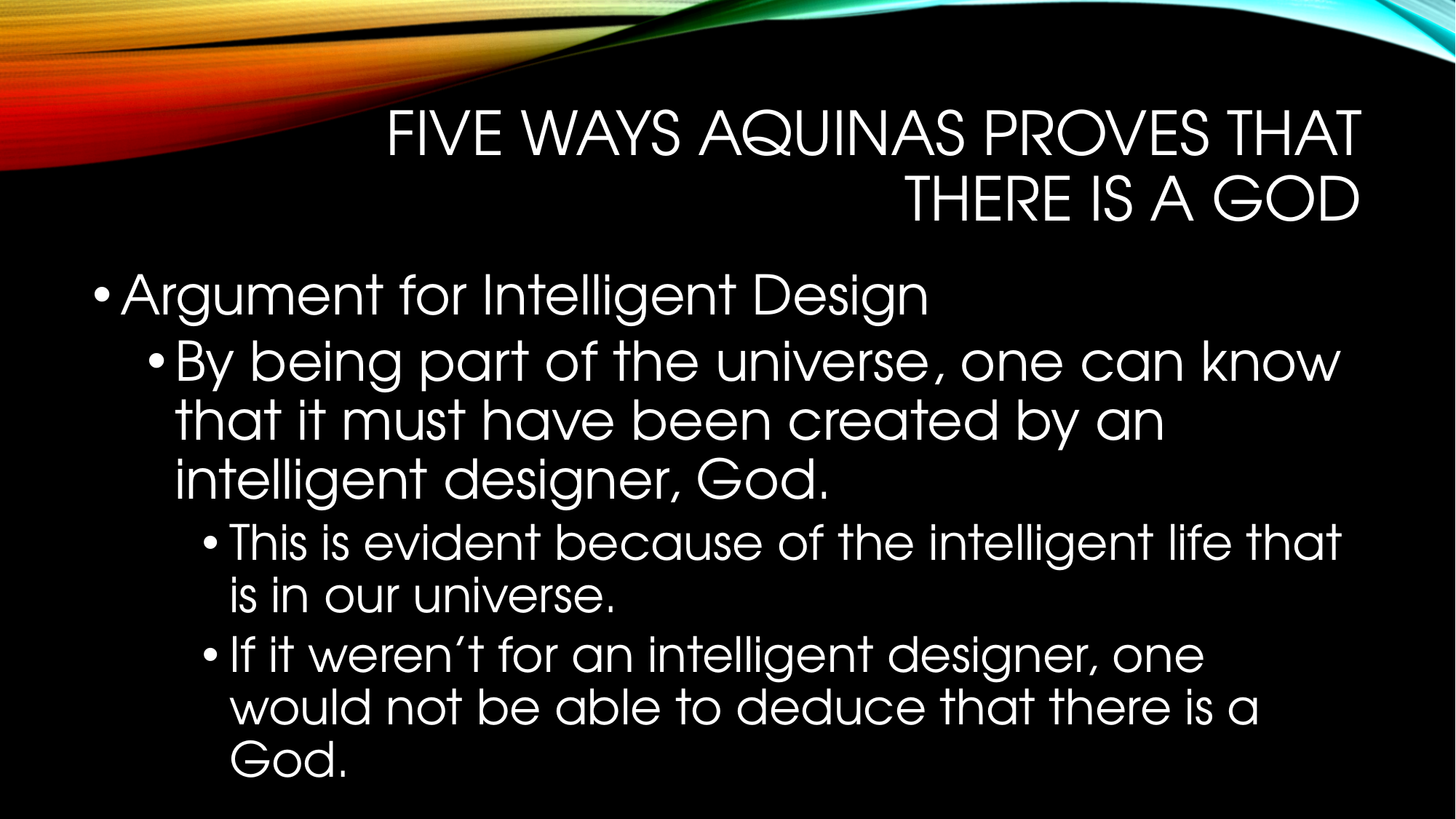

# Five Ways Aquinas Proves that there is a God​
Argument for Intelligent Design
By being part of the universe, one can know that it must have been created by an intelligent designer, God.
This is evident because of the intelligent life that is in our universe.
If it weren’t for an intelligent designer, one would not be able to deduce that there is a God.